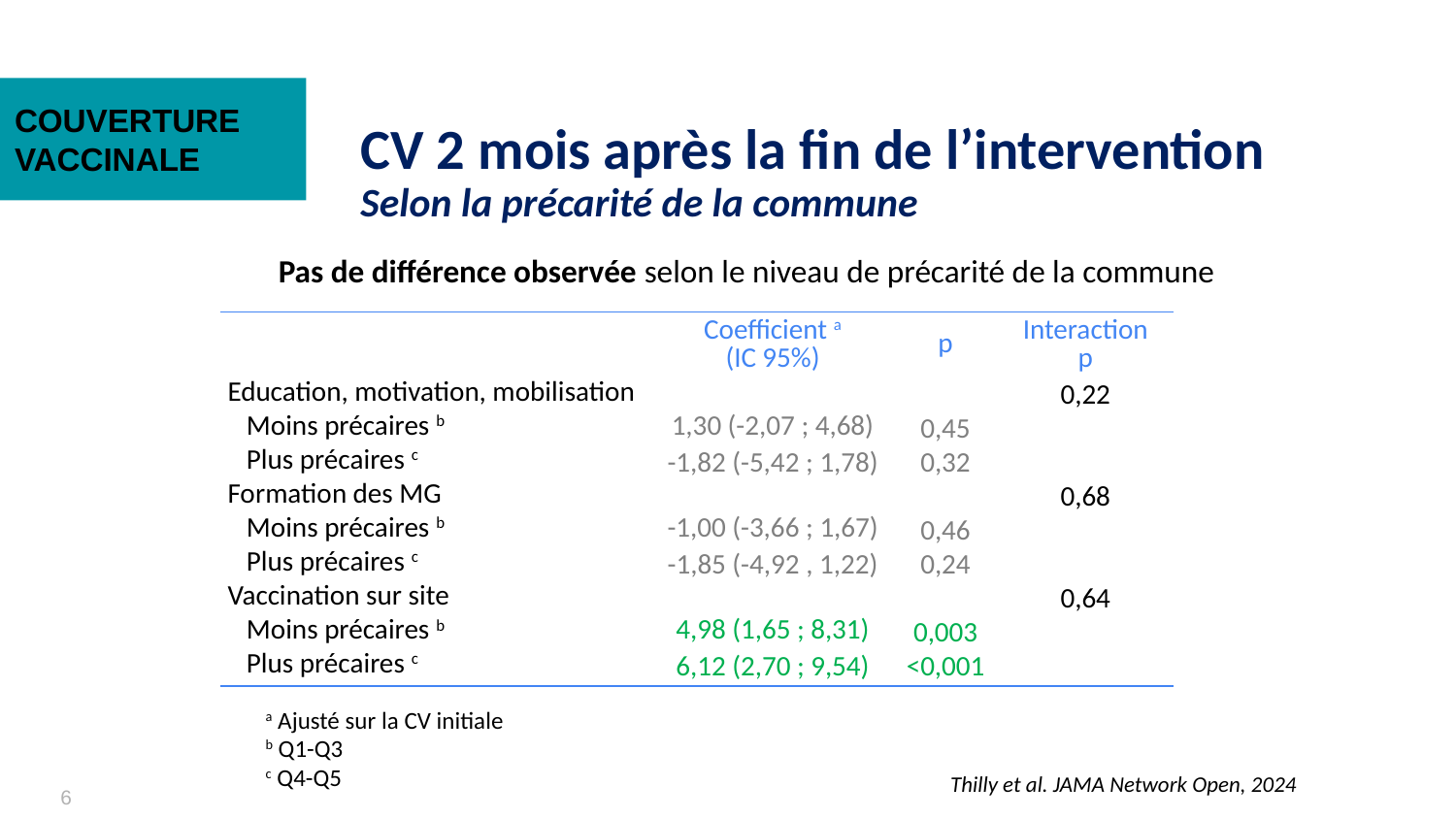

COUVERTURE VACCINALE
# CV 2 mois après la fin de l’intervention Selon la précarité de la commune
Pas de différence observée selon le niveau de précarité de la commune
|  | Coefficient a (IC 95%) | p | Interaction p |
| --- | --- | --- | --- |
| Education, motivation, mobilisation |  |  | 0,22 |
| Moins précaires b | 1,30 (-2,07 ; 4,68) | 0,45 |  |
| Plus précaires c | -1,82 (-5,42 ; 1,78) | 0,32 |  |
| Formation des MG |  |  | 0,68 |
| Moins précaires b | -1,00 (-3,66 ; 1,67) | 0,46 |  |
| Plus précaires c | -1,85 (-4,92 , 1,22) | 0,24 |  |
| Vaccination sur site |  |  | 0,64 |
| Moins précaires b | 4,98 (1,65 ; 8,31) | 0,003 |  |
| Plus précaires c | 6,12 (2,70 ; 9,54) | <0,001 |  |
a Ajusté sur la CV initiale
b Q1-Q3
c Q4-Q5
Thilly et al. JAMA Network Open, 2024
6